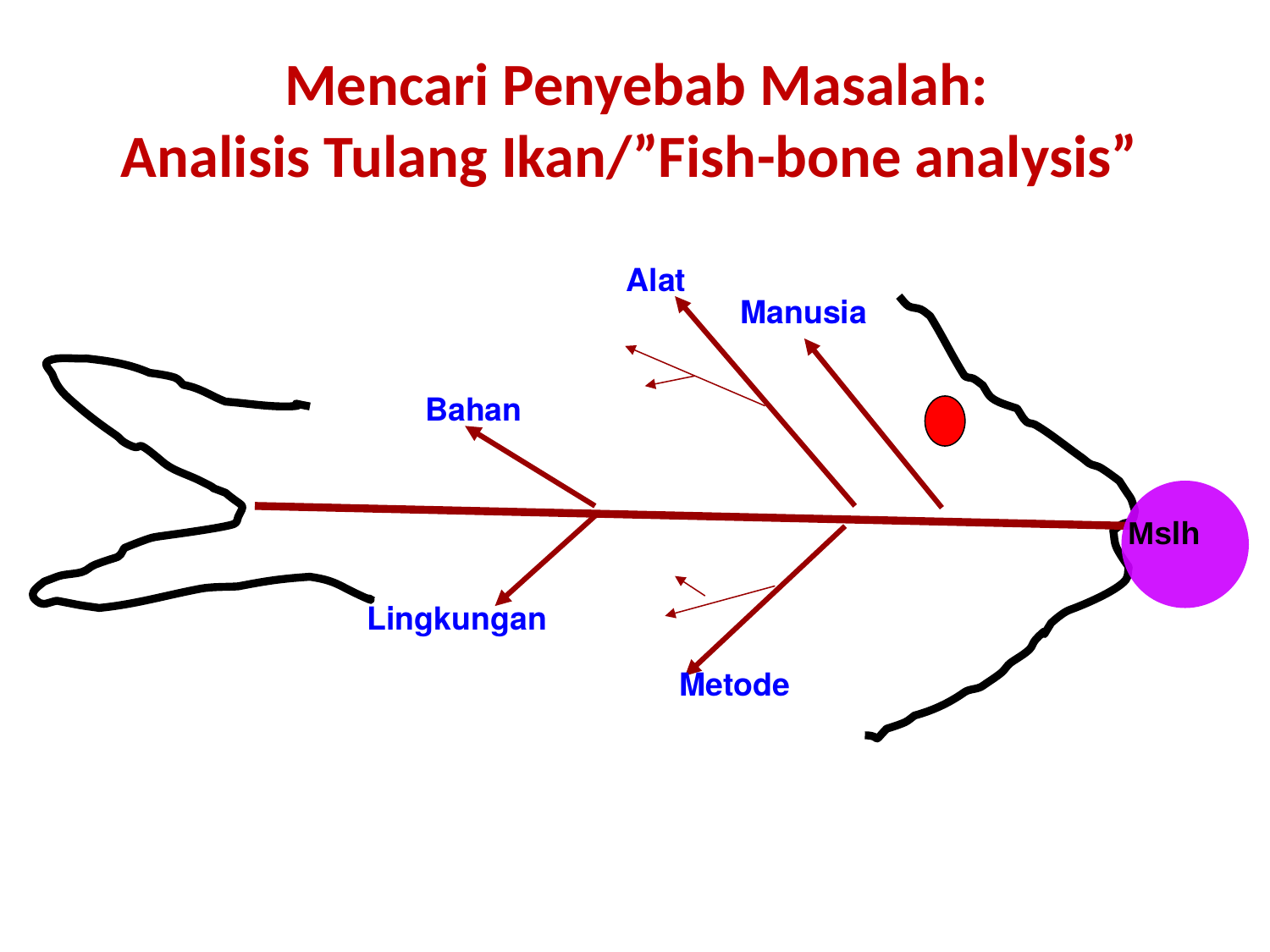

Mencari Penyebab Masalah:
Analisis Tulang Ikan/”Fish-bone analysis”
Alat
Manusia

Bahan

Mslh

Lingkungan
Metode